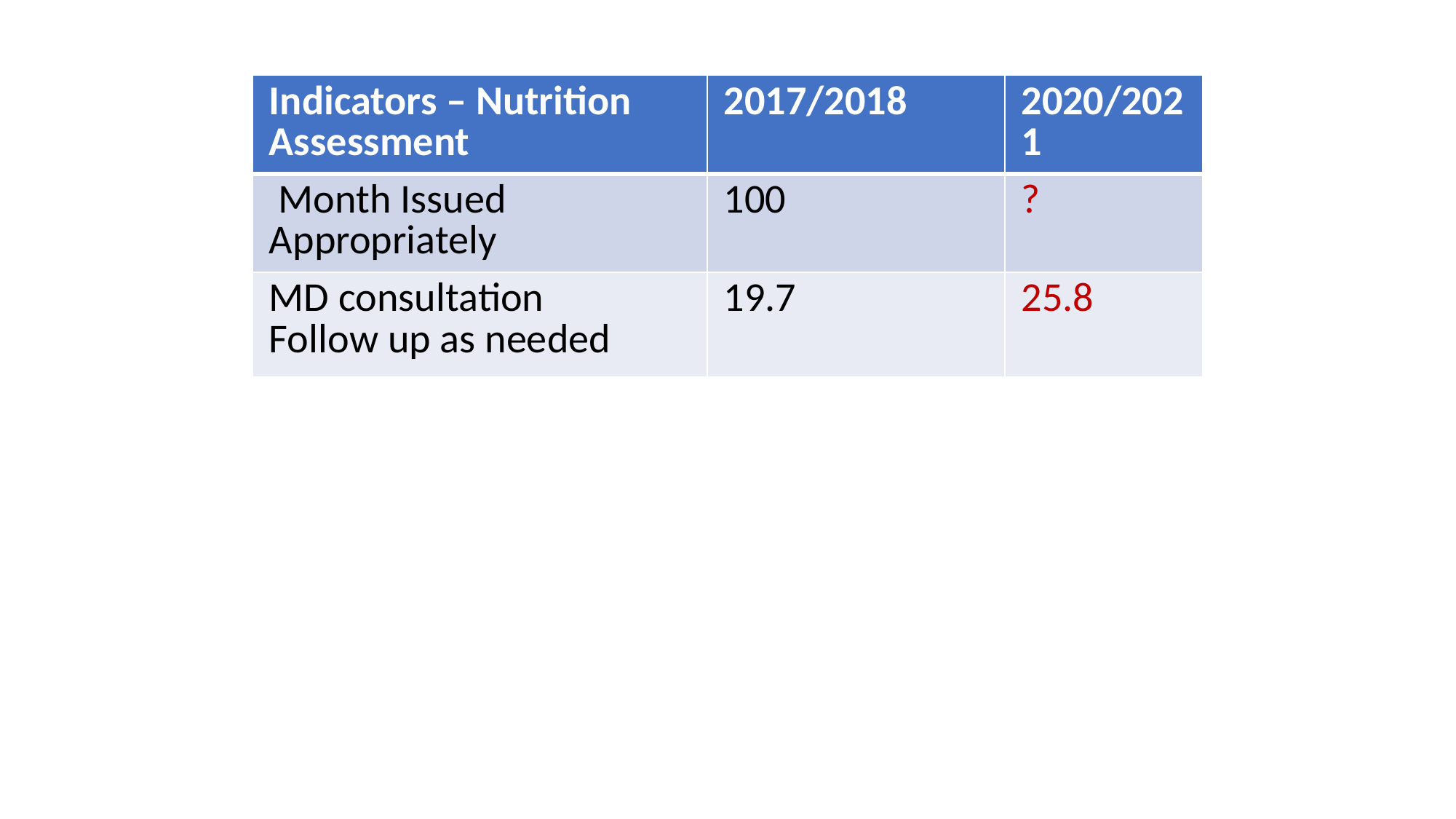

| Indicators – Nutrition Assessment | 2017/2018 | 2020/2021 |
| --- | --- | --- |
| Month Issued Appropriately | 100 | ? |
| MD consultation Follow up as needed | 19.7 | 25.8 |